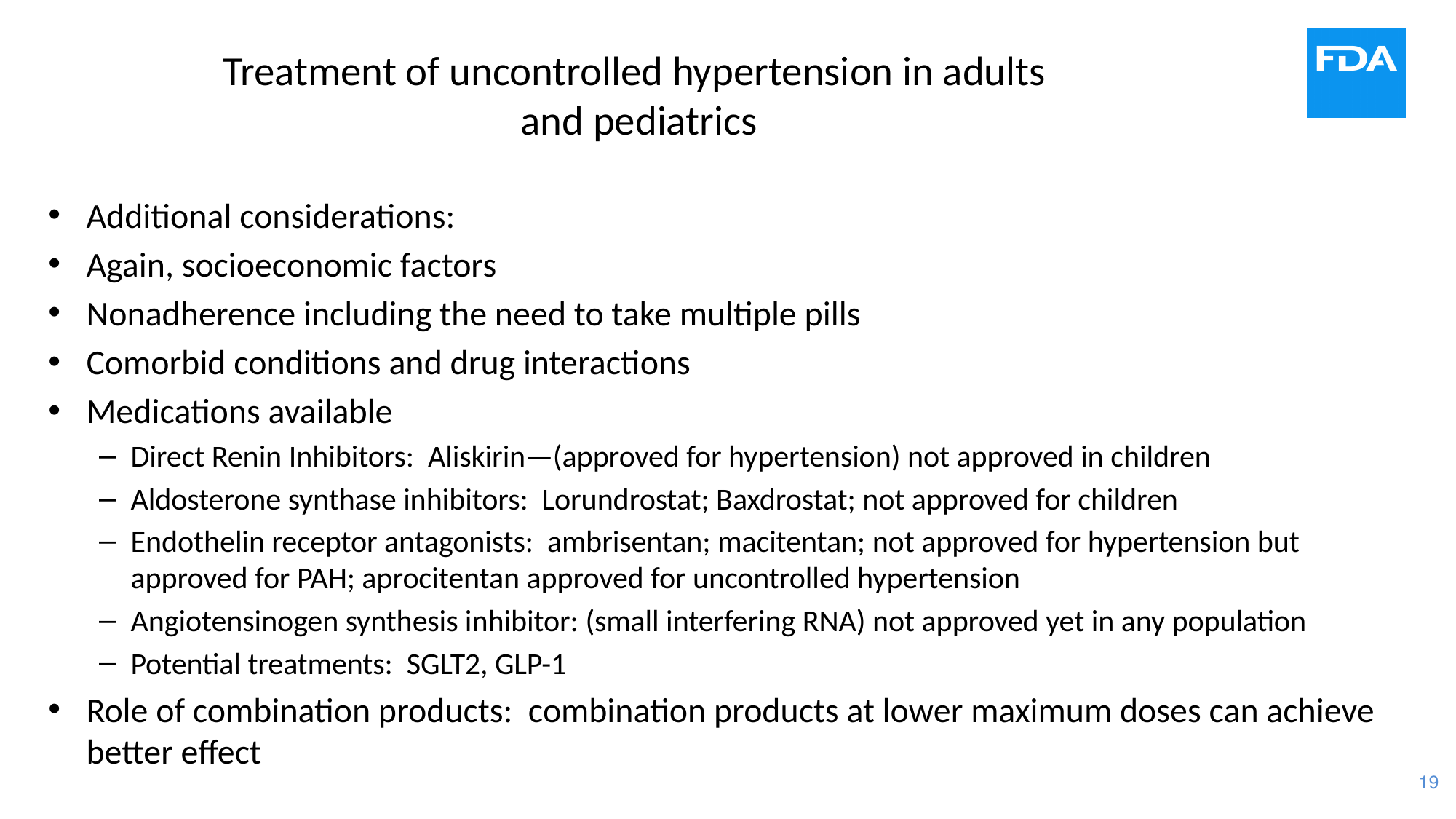

# Treatment of uncontrolled hypertension in adults and pediatrics
Additional considerations:
Again, socioeconomic factors
Nonadherence including the need to take multiple pills
Comorbid conditions and drug interactions
Medications available
Direct Renin Inhibitors:  Aliskirin—(approved for hypertension) not approved in children
Aldosterone synthase inhibitors:  Lorundrostat; Baxdrostat; not approved for children
Endothelin receptor antagonists:  ambrisentan; macitentan; not approved for hypertension but approved for PAH; aprocitentan approved for uncontrolled hypertension
Angiotensinogen synthesis inhibitor: (small interfering RNA) not approved yet in any population
Potential treatments:  SGLT2, GLP-1
Role of combination products:  combination products at lower maximum doses can achieve better effect